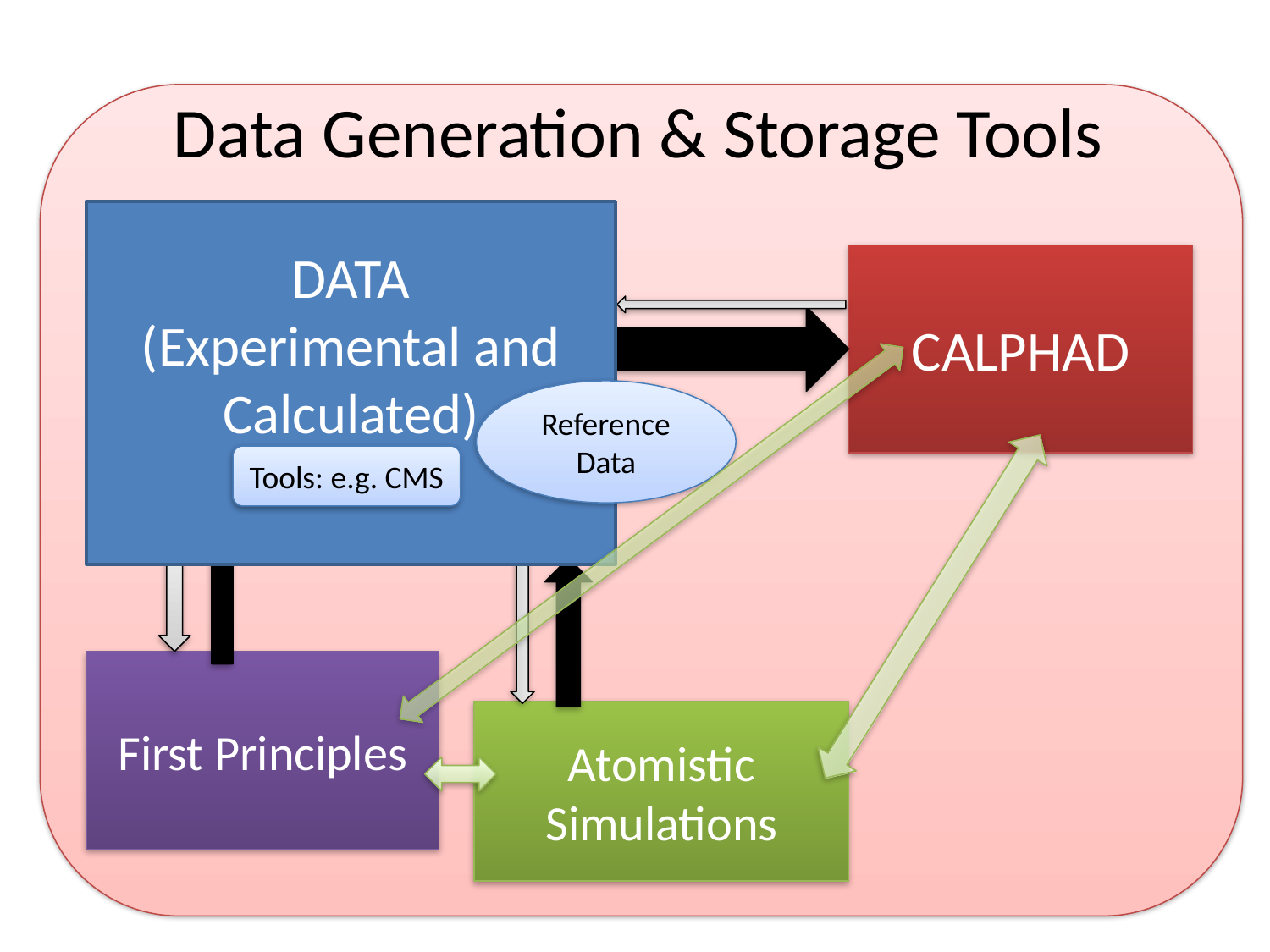

# Data Generation & Storage Tools

DATA
(Experimental and Calculated)
Reference Data
Tools: e.g. CMS
CALPHAD

First Principles
Atomistic Simulations